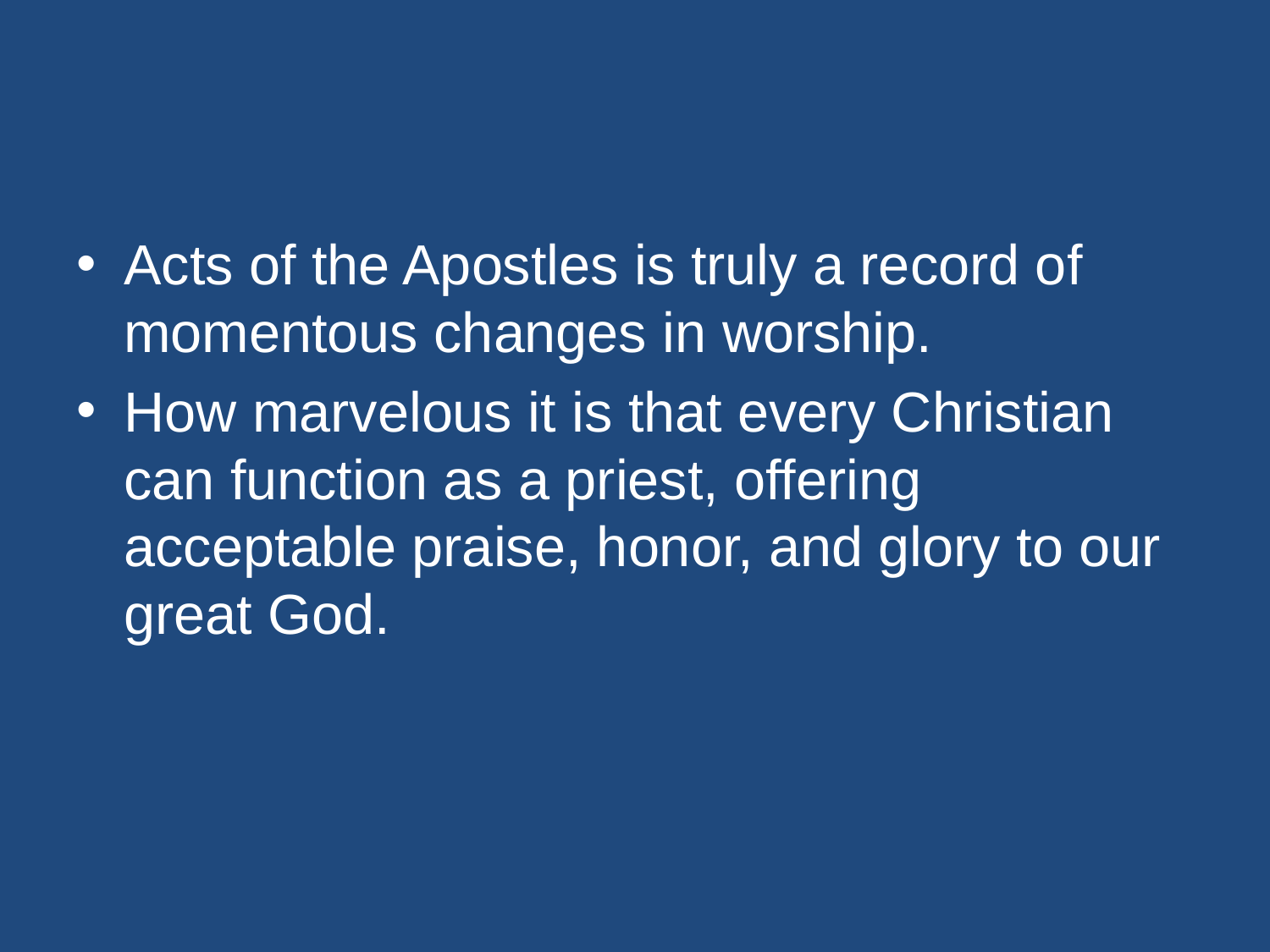

#
Acts of the Apostles is truly a record of momentous changes in worship.
How marvelous it is that every Christian can function as a priest, offering acceptable praise, honor, and glory to our great God.